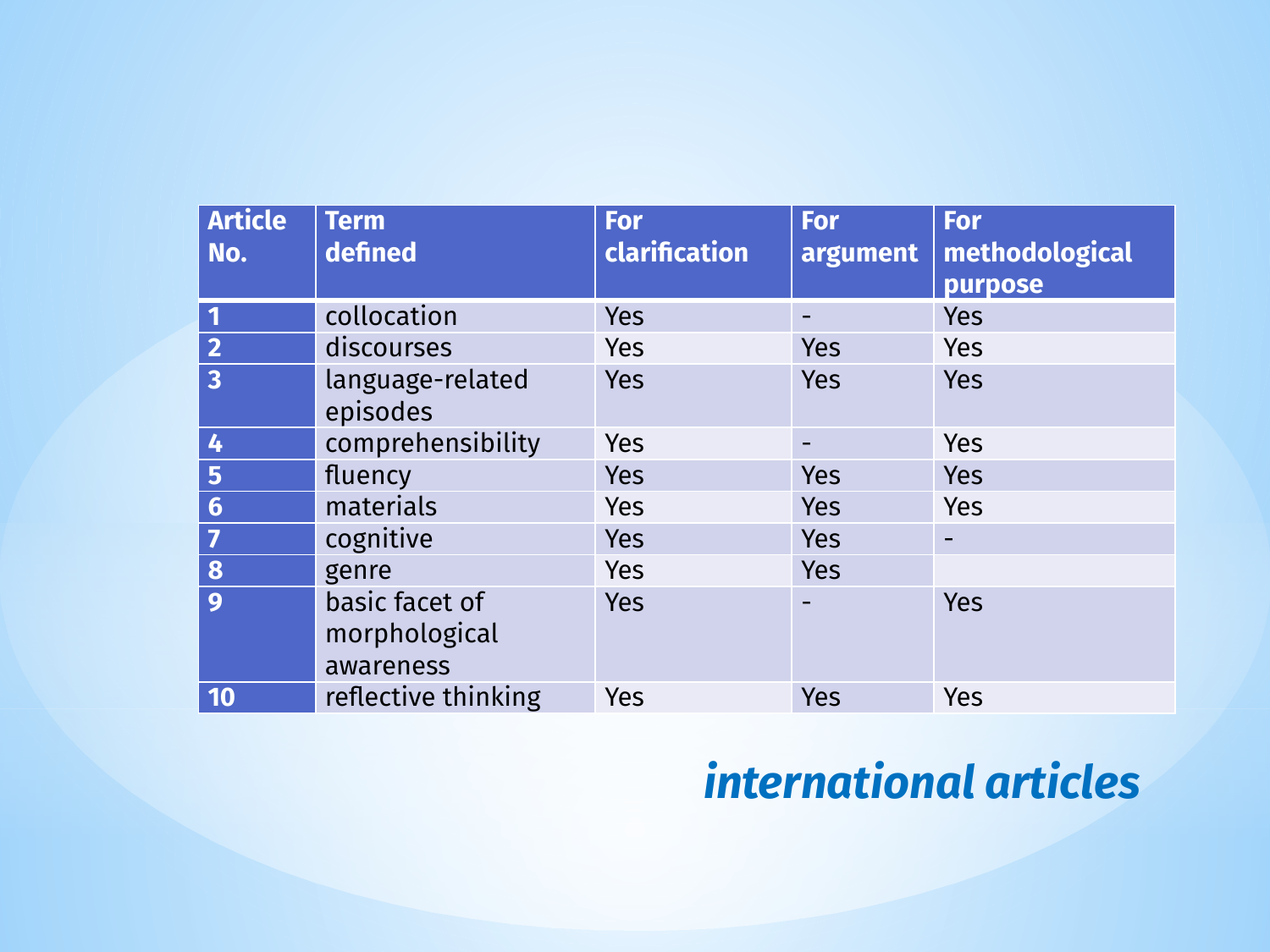

| Article No. | Term defined | For clarification | For argument | For methodological purpose |
| --- | --- | --- | --- | --- |
| 1 | collocation | Yes | - | Yes |
| 2 | discourses | Yes | Yes | Yes |
| 3 | language-related episodes | Yes | Yes | Yes |
| 4 | comprehensibility | Yes | - | Yes |
| 5 | fluency | Yes | Yes | Yes |
| 6 | materials | Yes | Yes | Yes |
| 7 | cognitive | Yes | Yes | - |
| 8 | genre | Yes | Yes |  |
| 9 | basic facet of morphological awareness | Yes | - | Yes |
| 10 | reflective thinking | Yes | Yes | Yes |
# international articles